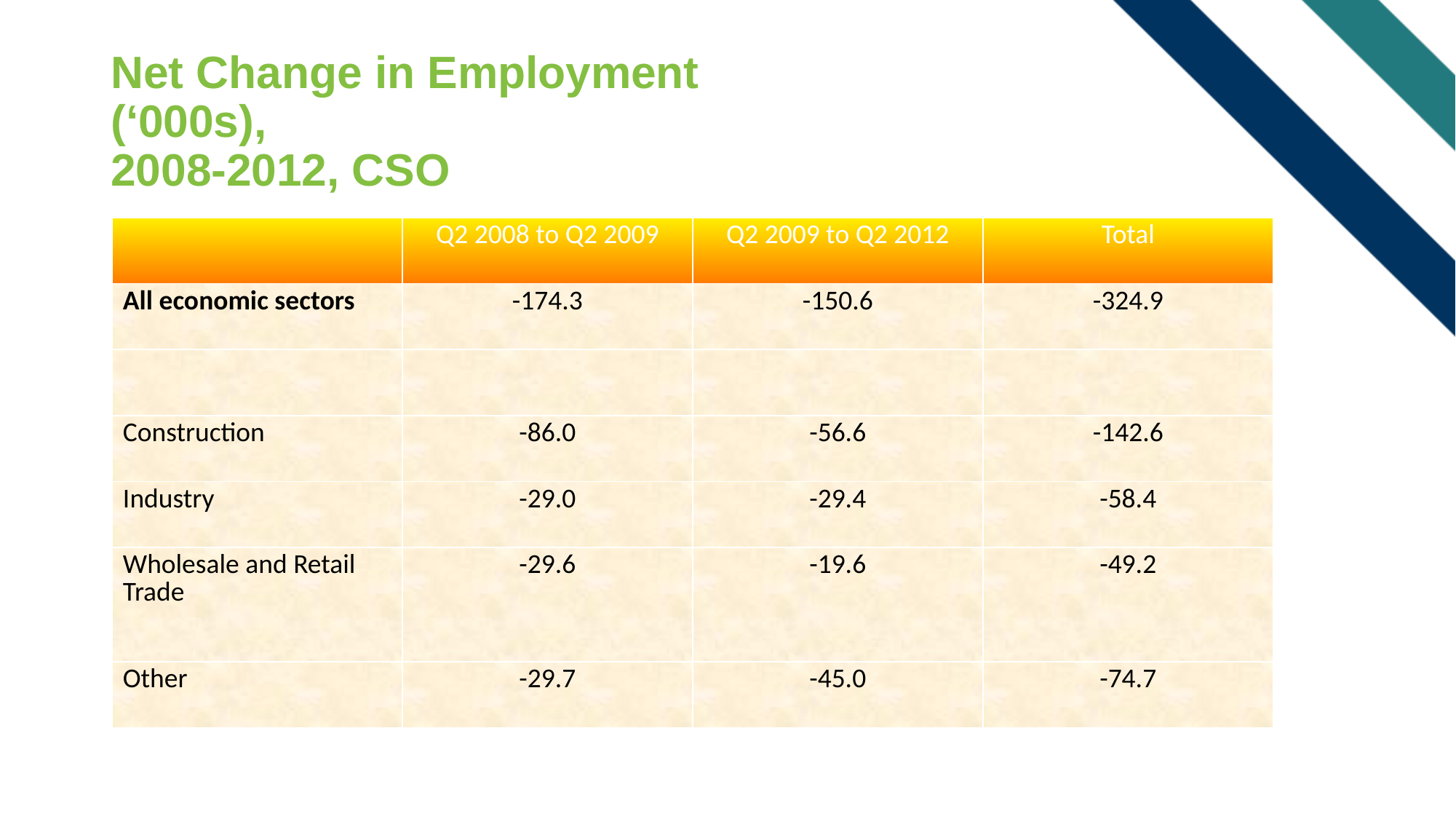

# Net Change in Employment (‘000s), 2008-2012, CSO
|  | Q2 2008 to Q2 2009 | Q2 2009 to Q2 2012 | Total |
| --- | --- | --- | --- |
| All economic sectors | -174.3 | -150.6 | -324.9 |
|  |  |  |  |
| Construction | -86.0 | -56.6 | -142.6 |
| Industry | -29.0 | -29.4 | -58.4 |
| Wholesale and Retail Trade | -29.6 | -19.6 | -49.2 |
| Other | -29.7 | -45.0 | -74.7 |